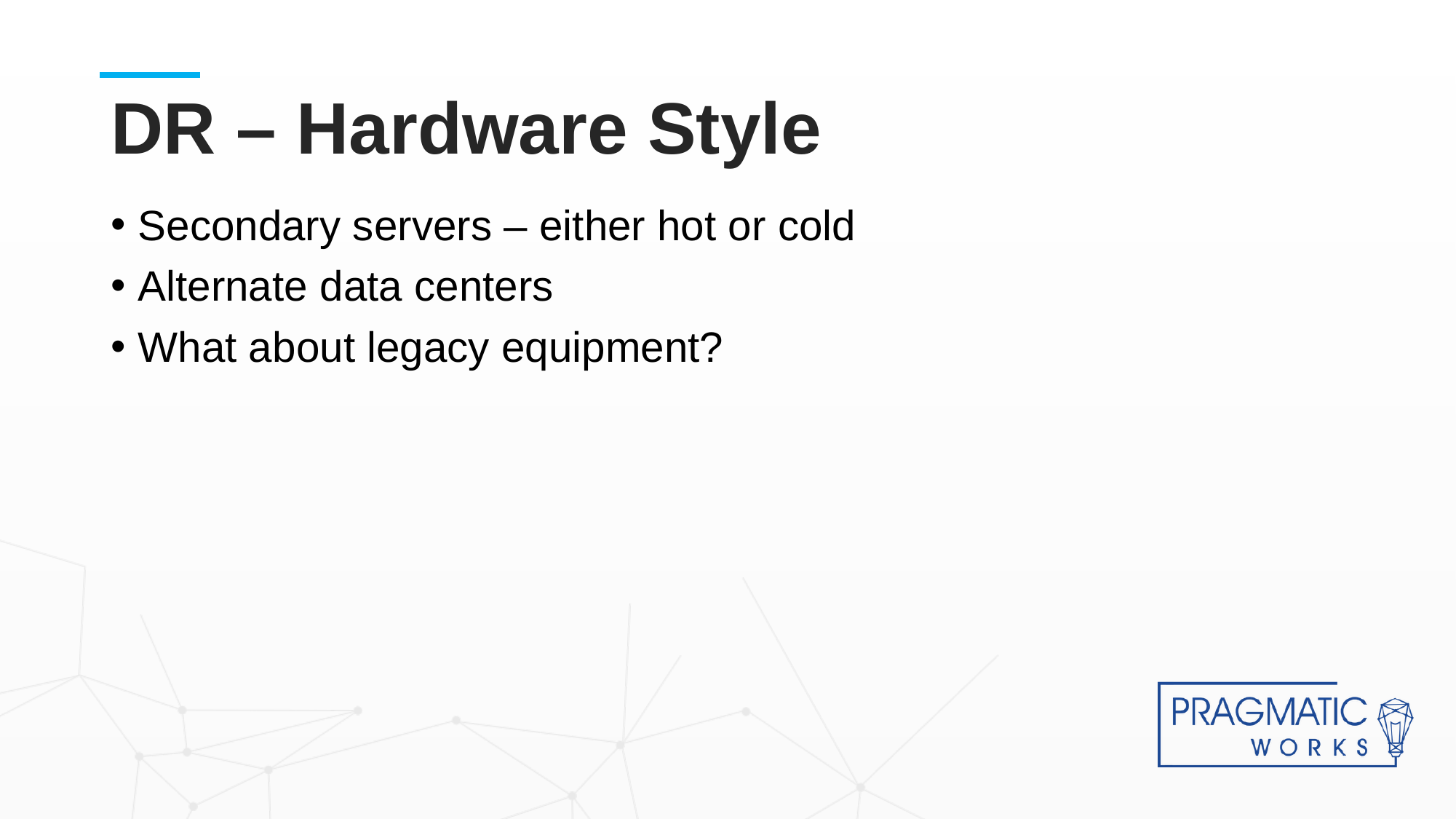

# DR – Hardware Style
Secondary servers – either hot or cold
Alternate data centers
What about legacy equipment?